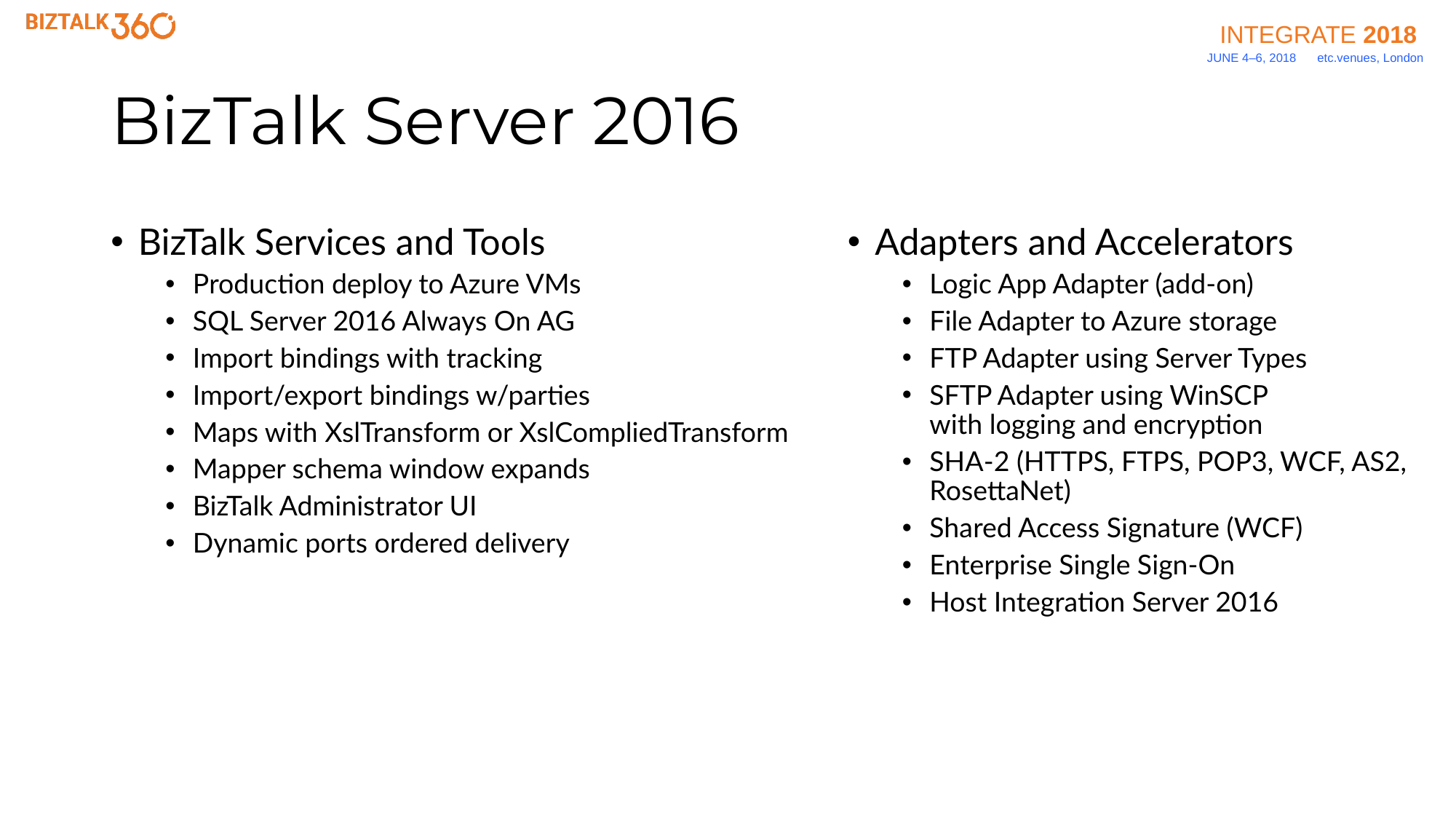

# BizTalk Server 2016
BizTalk Services and Tools
Production deploy to Azure VMs
SQL Server 2016 Always On AG
Import bindings with tracking
Import/export bindings w/parties
Maps with XslTransform or XslCompliedTransform
Mapper schema window expands
BizTalk Administrator UI
Dynamic ports ordered delivery

Adapters and Accelerators
Logic App Adapter (add-on)
File Adapter to Azure storage
FTP Adapter using Server Types
SFTP Adapter using WinSCP
with logging and encryption
SHA-2 (HTTPS, FTPS, POP3, WCF, AS2, RosettaNet)
Shared Access Signature (WCF)
Enterprise Single Sign-On
Host Integration Server 2016